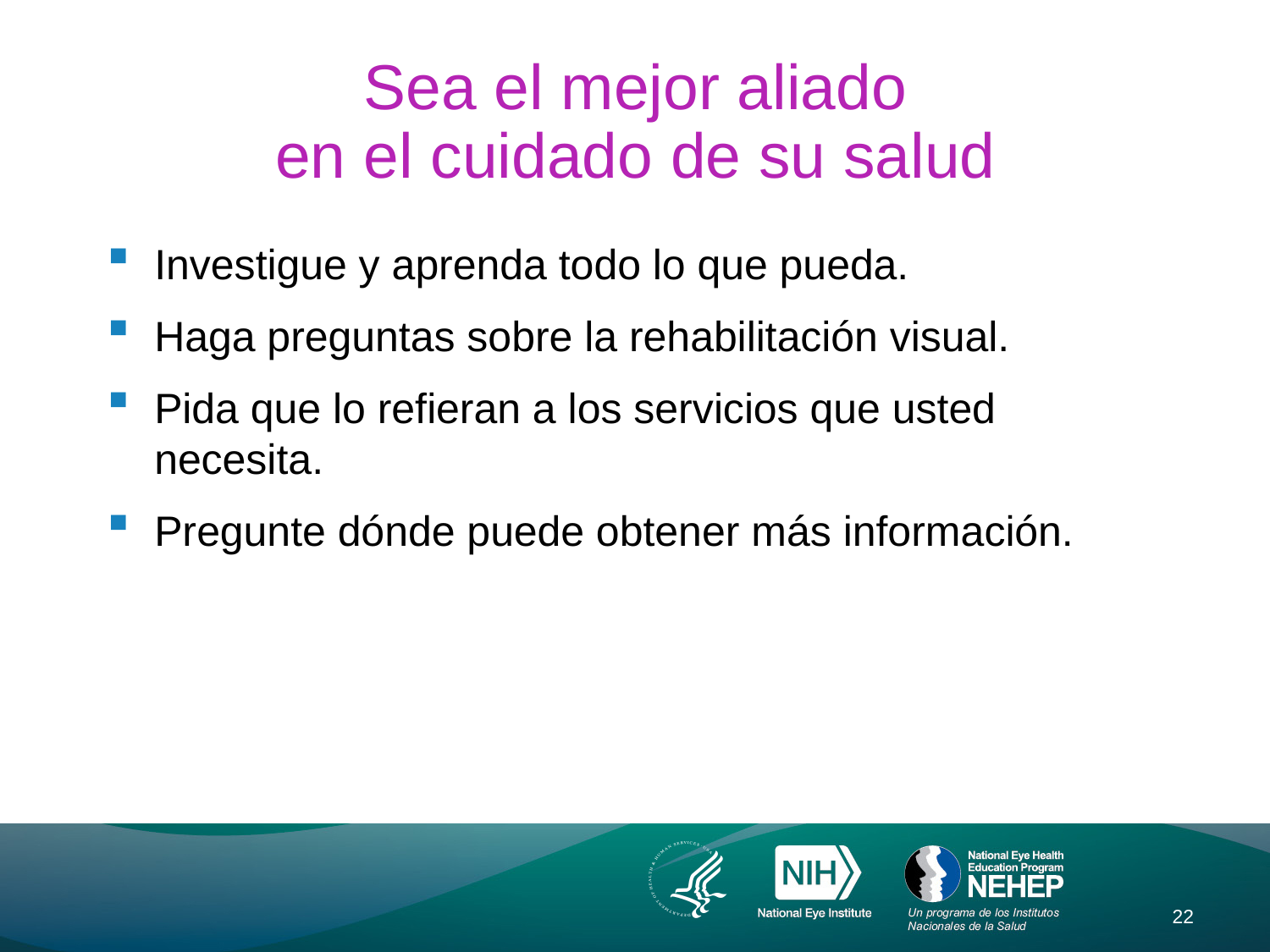

# Sea el mejor aliado en el cuidado de su salud
Investigue y aprenda todo lo que pueda.
Haga preguntas sobre la rehabilitación visual.
Pida que lo refieran a los servicios que usted necesita.
Pregunte dónde puede obtener más información.
22